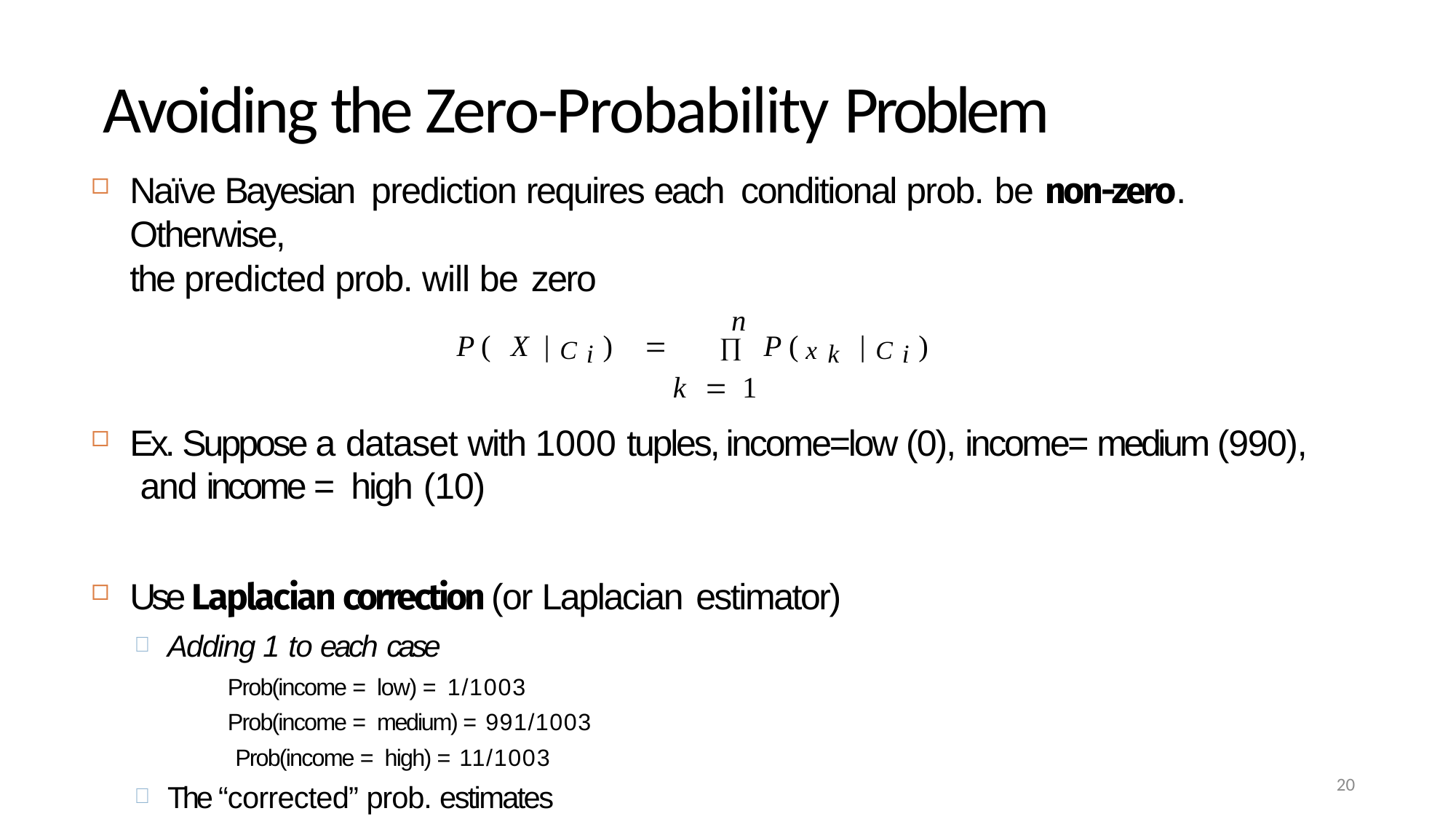

20
# Avoiding the Zero-Probability Problem
Naïve Bayesian  prediction requires each  conditional prob. be non-zero.	Otherwise,
the predicted prob. will be zero
n
P( X | Ci)	=	∏ P(xk | Ci)
k = 1
Ex. Suppose a dataset with 1000 tuples, income=low (0), income= medium (990),  and income = high (10)

Use Laplacian correction (or Laplacian estimator)
Adding 1 to each case
Prob(income = low) = 1/1003  Prob(income = medium) = 991/1003  Prob(income = high) = 11/1003
The “corrected” prob. estimates are close to their “uncorrected” counterparts